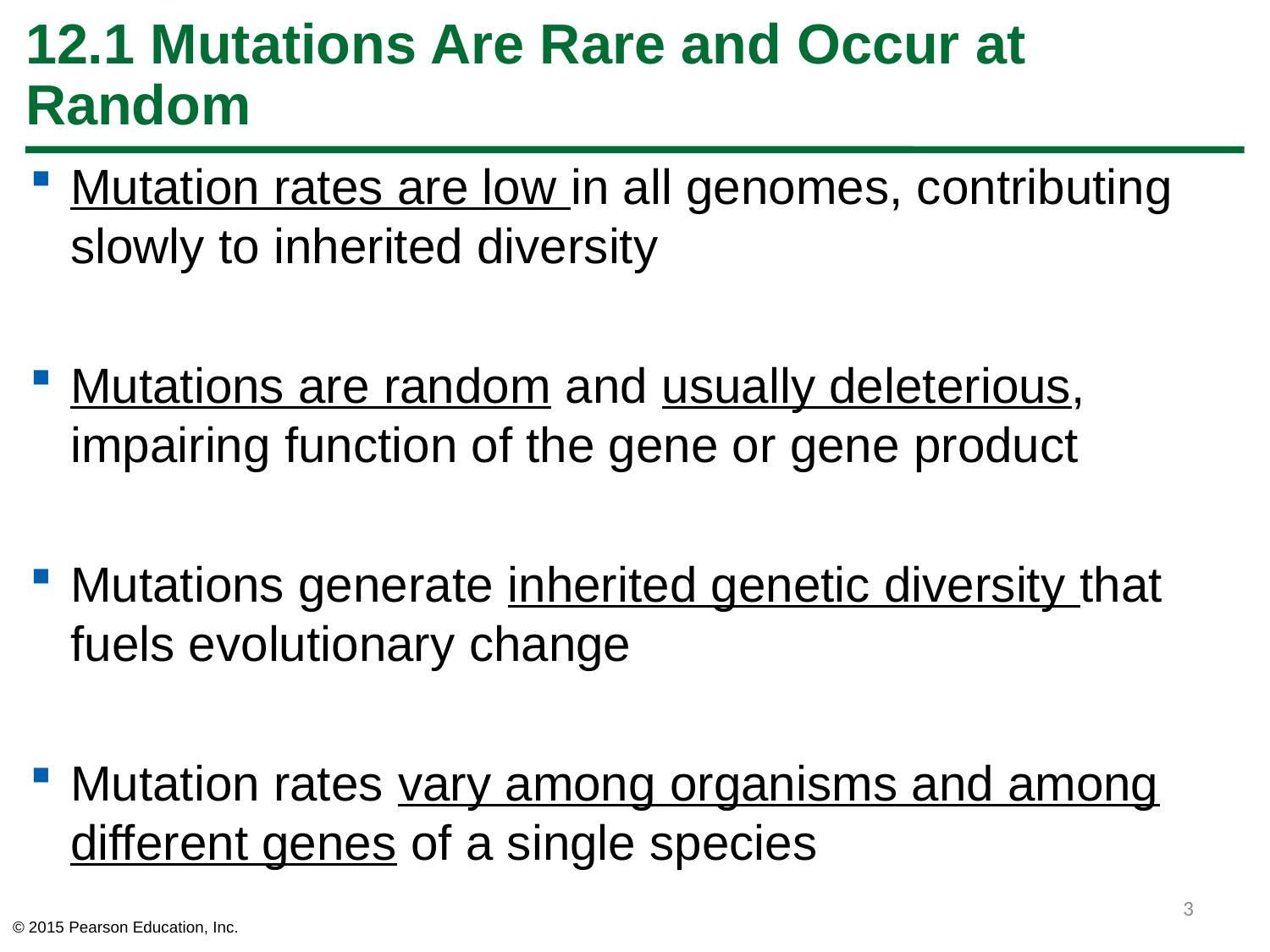

# 12.1 Mutations Are Rare and Occur at Random
Mutation rates are low in all genomes, contributing slowly to inherited diversity

Mutations are random and usually deleterious, impairing function of the gene or gene product

Mutations generate inherited genetic diversity that fuels evolutionary change

Mutation rates vary among organisms and among different genes of a single species
3
© 2015 Pearson Education, Inc.